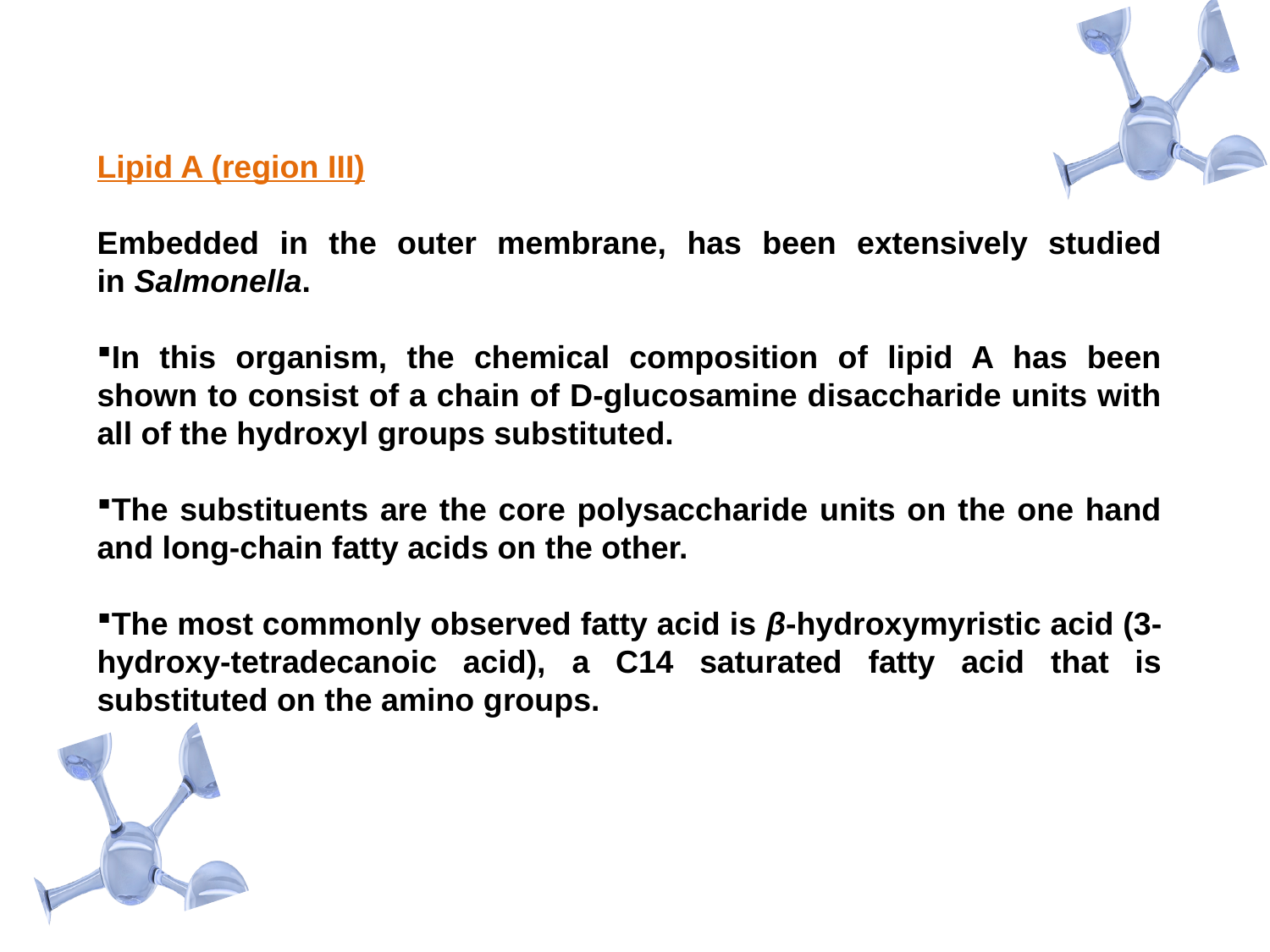

Lipid A (region III)

Embedded in the outer membrane, has been extensively studied
in Salmonella.

In this organism, the chemical composition of lipid A has been shown to consist of a chain of D-glucosamine disaccharide units with all of the hydroxyl groups substituted.

The substituents are the core polysaccharide units on the one hand
and long-chain fatty acids on the other.

The most commonly observed fatty acid is β-hydroxymyristic acid (3-hydroxy-tetradecanoic acid), a C14 saturated fatty acid that is substituted on the amino groups.